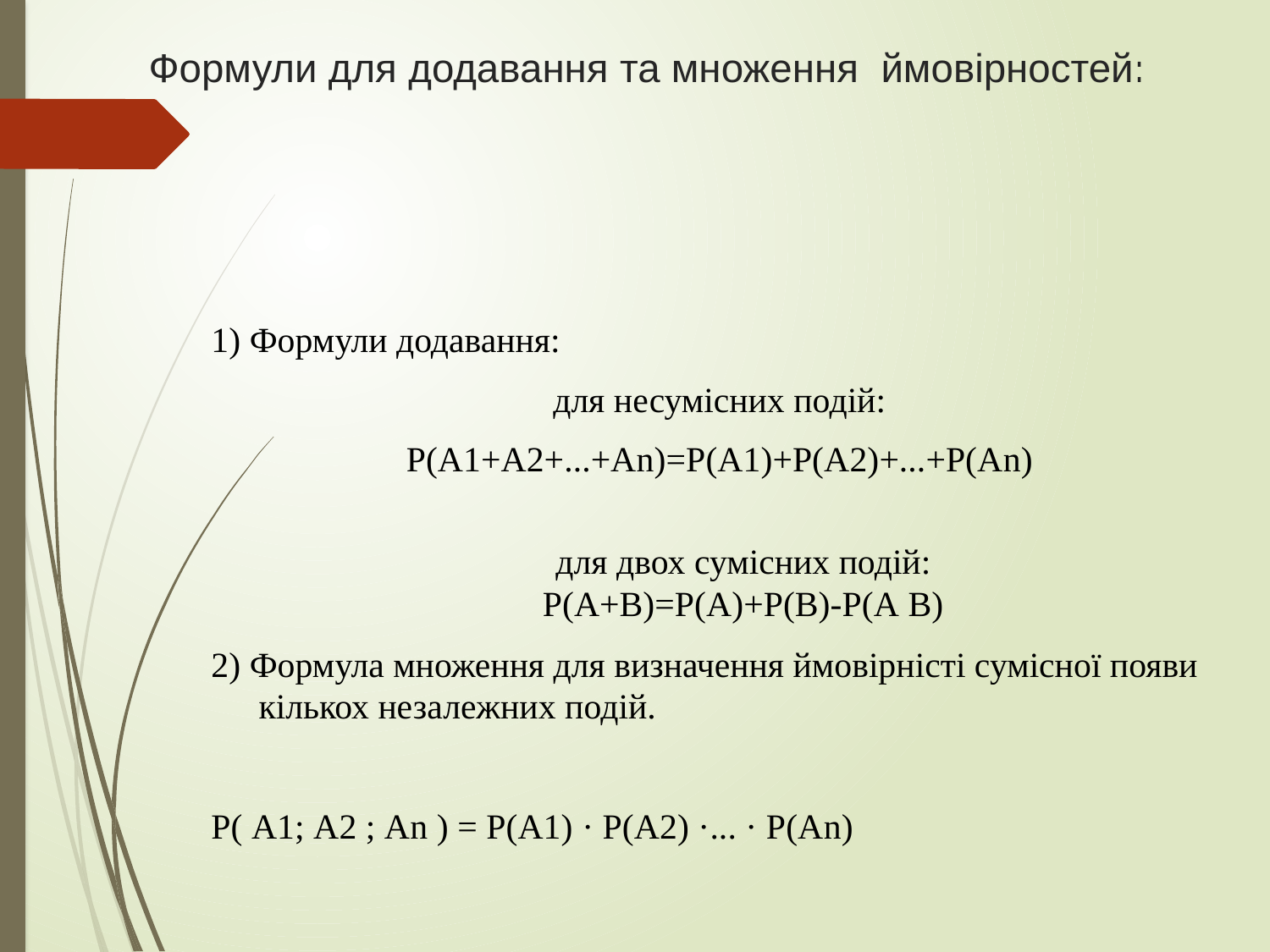

# Формули для додавання та множення  ймовірностей:
1) Формули додавання:
для несумісних подій:
Р(А1+А2+...+Аn)=Р(А1)+Р(А2)+...+Р(Аn)
для двох сумісних подій:
Р(А+В)=Р(А)+Р(В)-Р(А В)
2) Формула множення для визначення ймовірністі сумісної появи кількох незалежних подій.

Р( А1; А2 ; Аn ) = Р(А1) · Р(А2) ·... · Р(Аn)